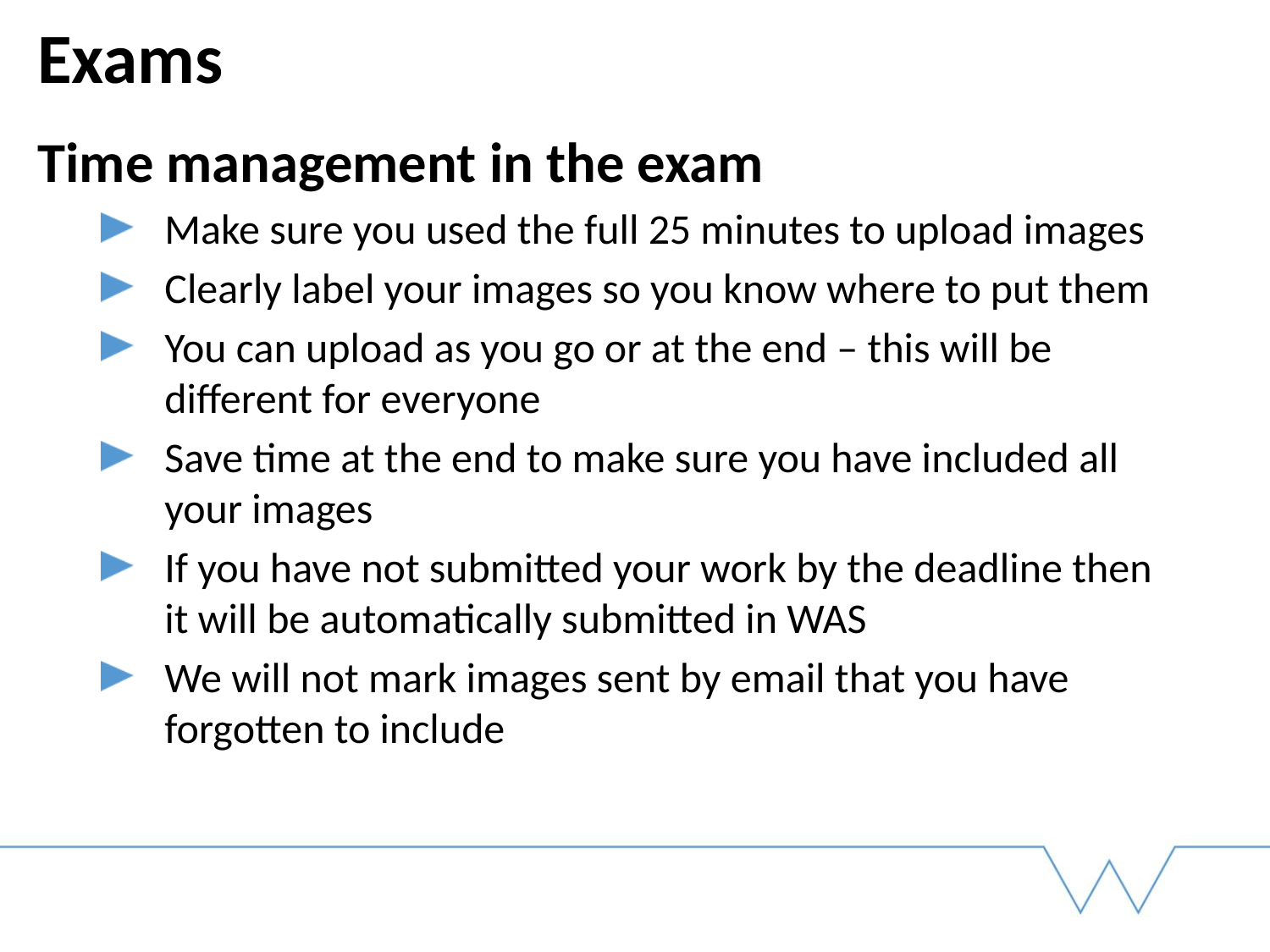

# Exams
Time management in the exam
Make sure you used the full 25 minutes to upload images
Clearly label your images so you know where to put them
You can upload as you go or at the end – this will be different for everyone
Save time at the end to make sure you have included all your images
If you have not submitted your work by the deadline then it will be automatically submitted in WAS
We will not mark images sent by email that you have forgotten to include